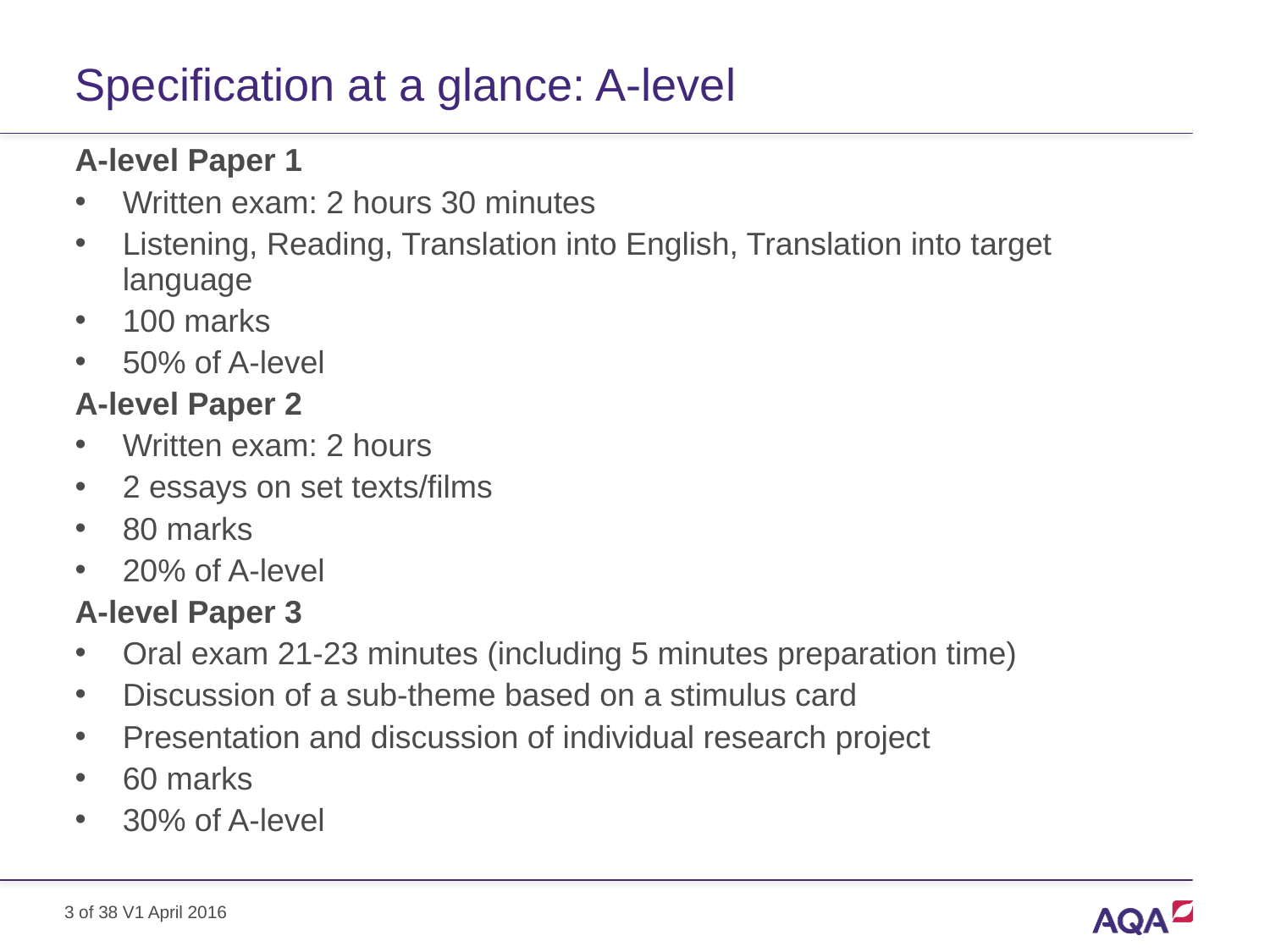

# Specification at a glance: A-level
A-level Paper 1
Written exam: 2 hours 30 minutes
Listening, Reading, Translation into English, Translation into target language
100 marks
50% of A-level
A-level Paper 2
Written exam: 2 hours
2 essays on set texts/films
80 marks
20% of A-level
A-level Paper 3
Oral exam 21-23 minutes (including 5 minutes preparation time)
Discussion of a sub-theme based on a stimulus card
Presentation and discussion of individual research project
60 marks
30% of A-level
3 of 38 V1 April 2016